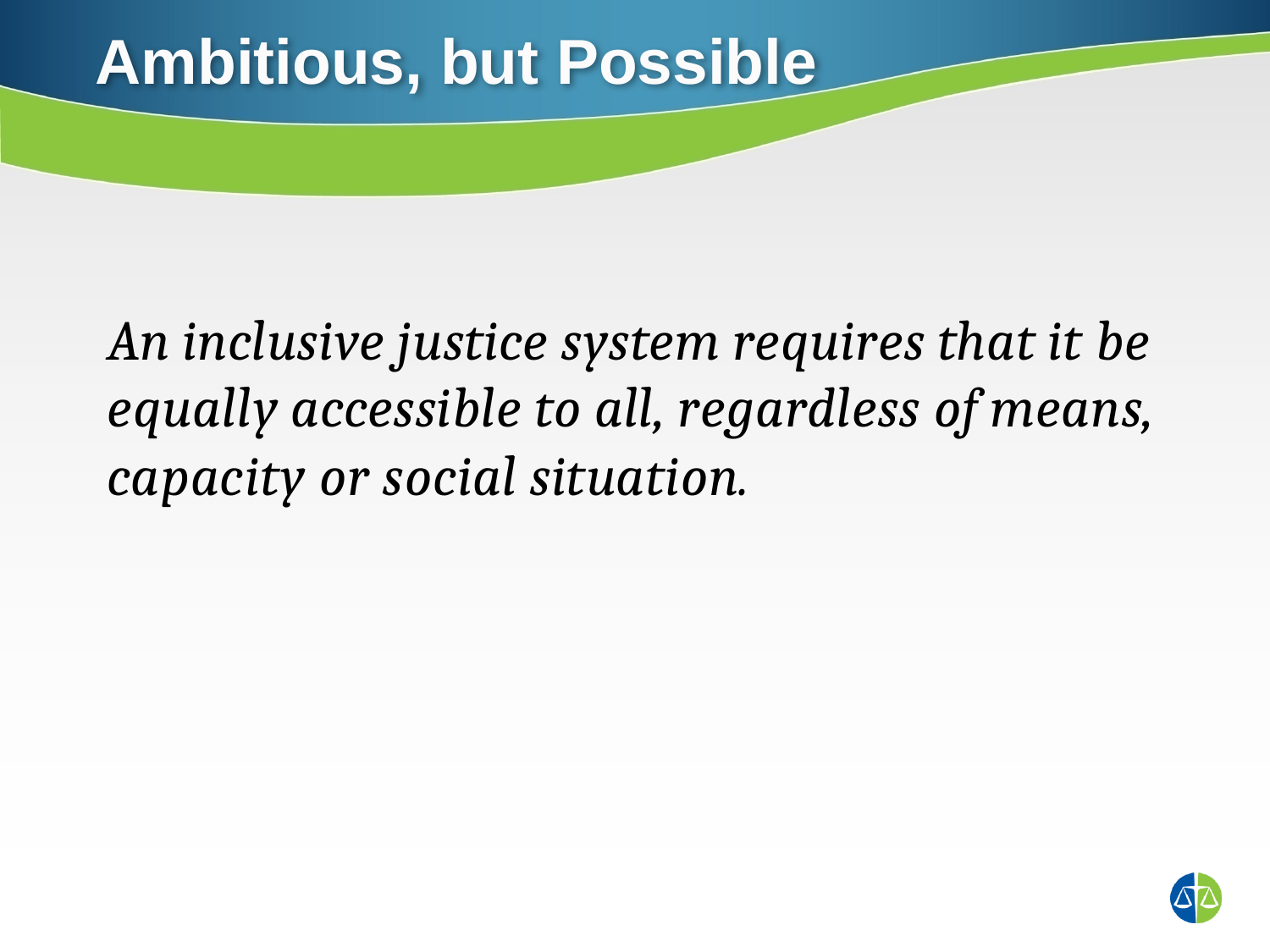

Ambitious, but Possible

An inclusive justice system requires that it be equally accessible to all, regardless of means, capacity or social situation.